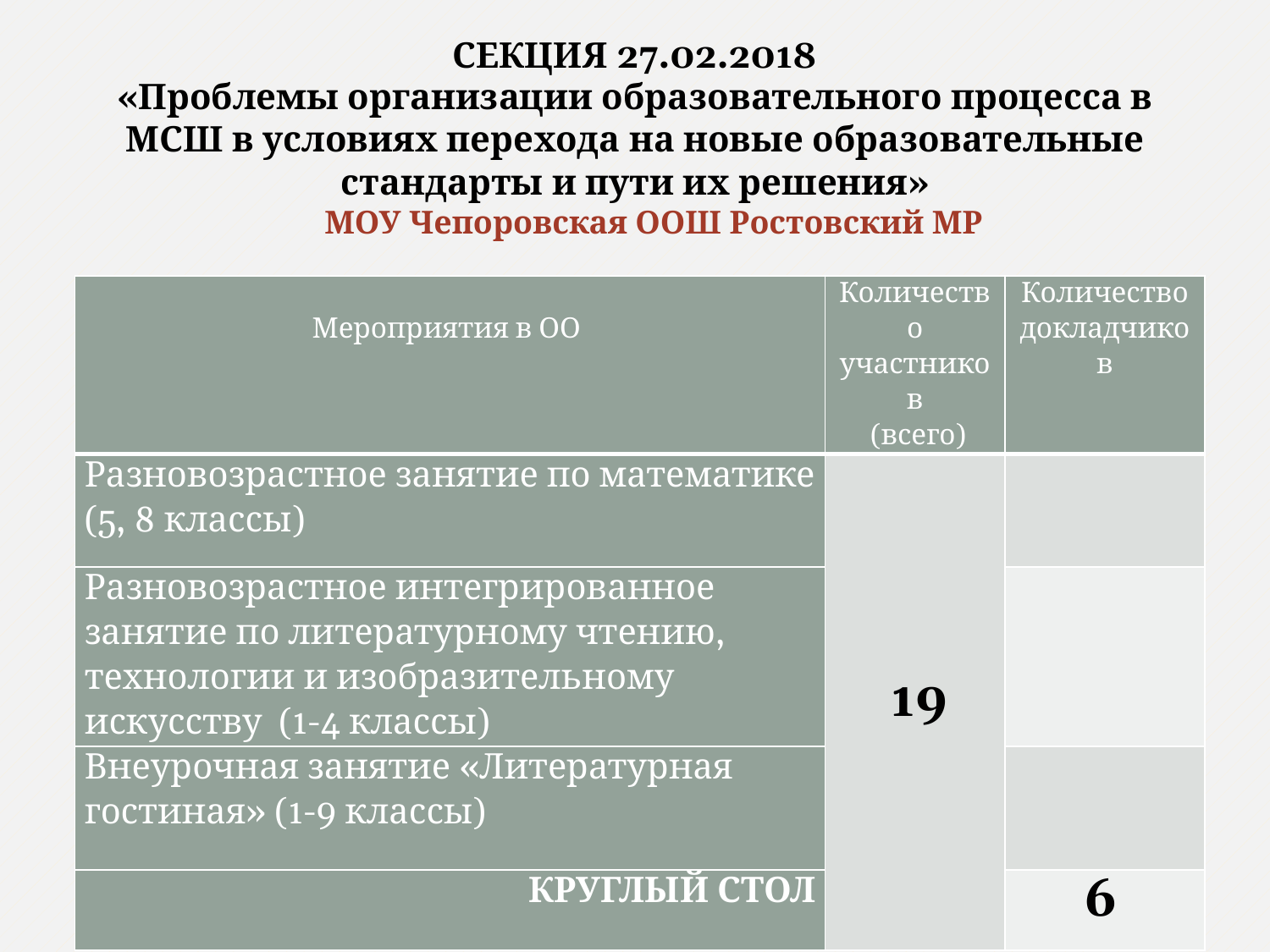

# СЕКЦИЯ 27.02.2018 «Проблемы организации образовательного процесса в МСШ в условиях перехода на новые образовательные стандарты и пути их решения»
МОУ Чепоровская ООШ Ростовский МР
| Мероприятия в ОО | Количество участников (всего) | Количество докладчиков |
| --- | --- | --- |
| Разновозрастное занятие по математике (5, 8 классы) | 19 |  |
| Разновозрастное интегрированное занятие по литературному чтению, технологии и изобразительному искусству  (1-4 классы) |  |  |
| Внеурочная занятие «Литературная гостиная» (1-9 классы) |  |  |
| КРУГЛЫЙ СТОЛ |  | 6 |